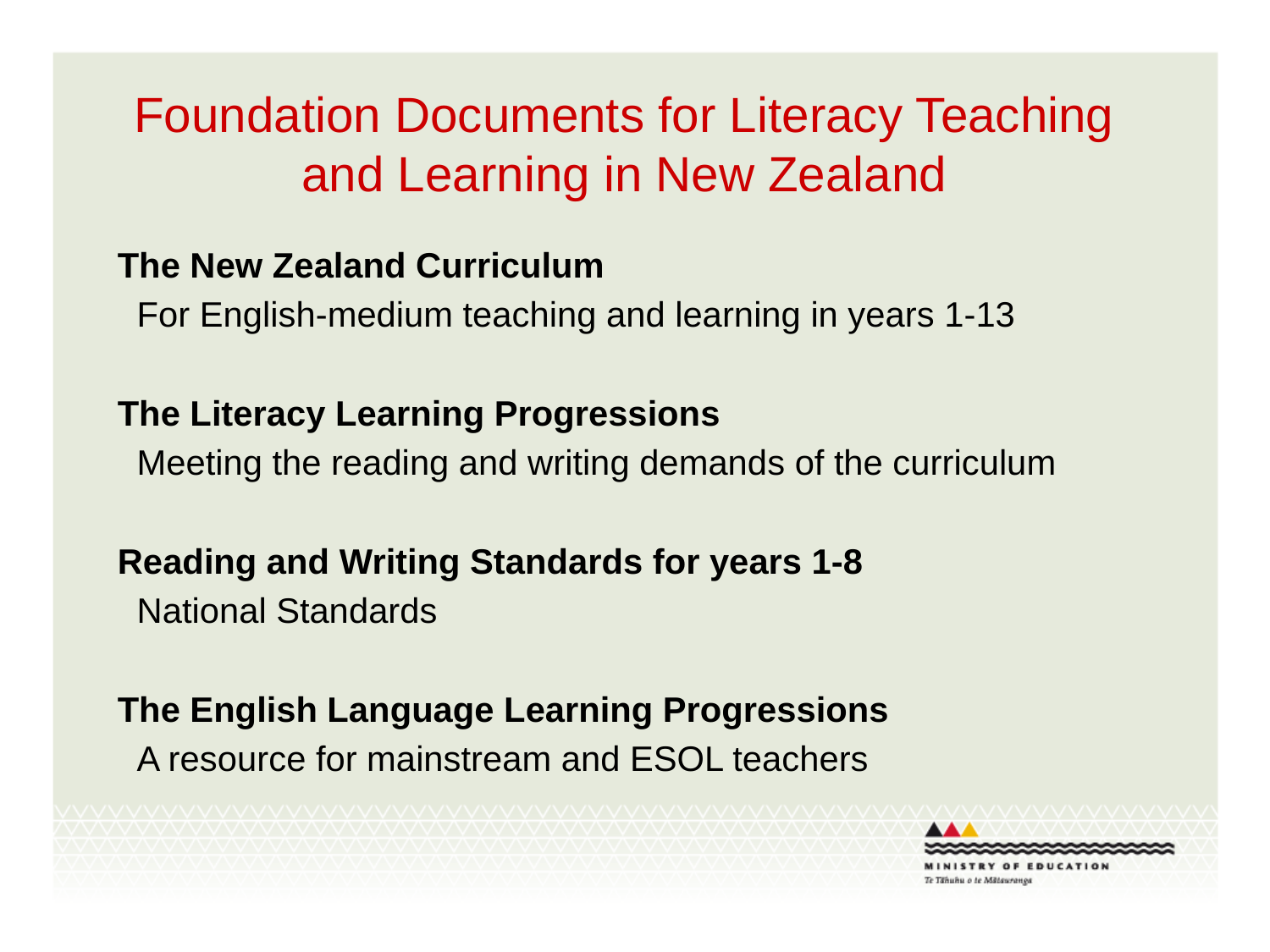

Foundation Documents for Literacy Teaching and Learning in New Zealand
 The New Zealand Curriculum
   For English-medium teaching and learning in years 1-13

 The Literacy Learning Progressions
   Meeting the reading and writing demands of the curriculum

 Reading and Writing Standards for years 1-8
   National Standards

 The English Language Learning Progressions
   A resource for mainstream and ESOL teachers